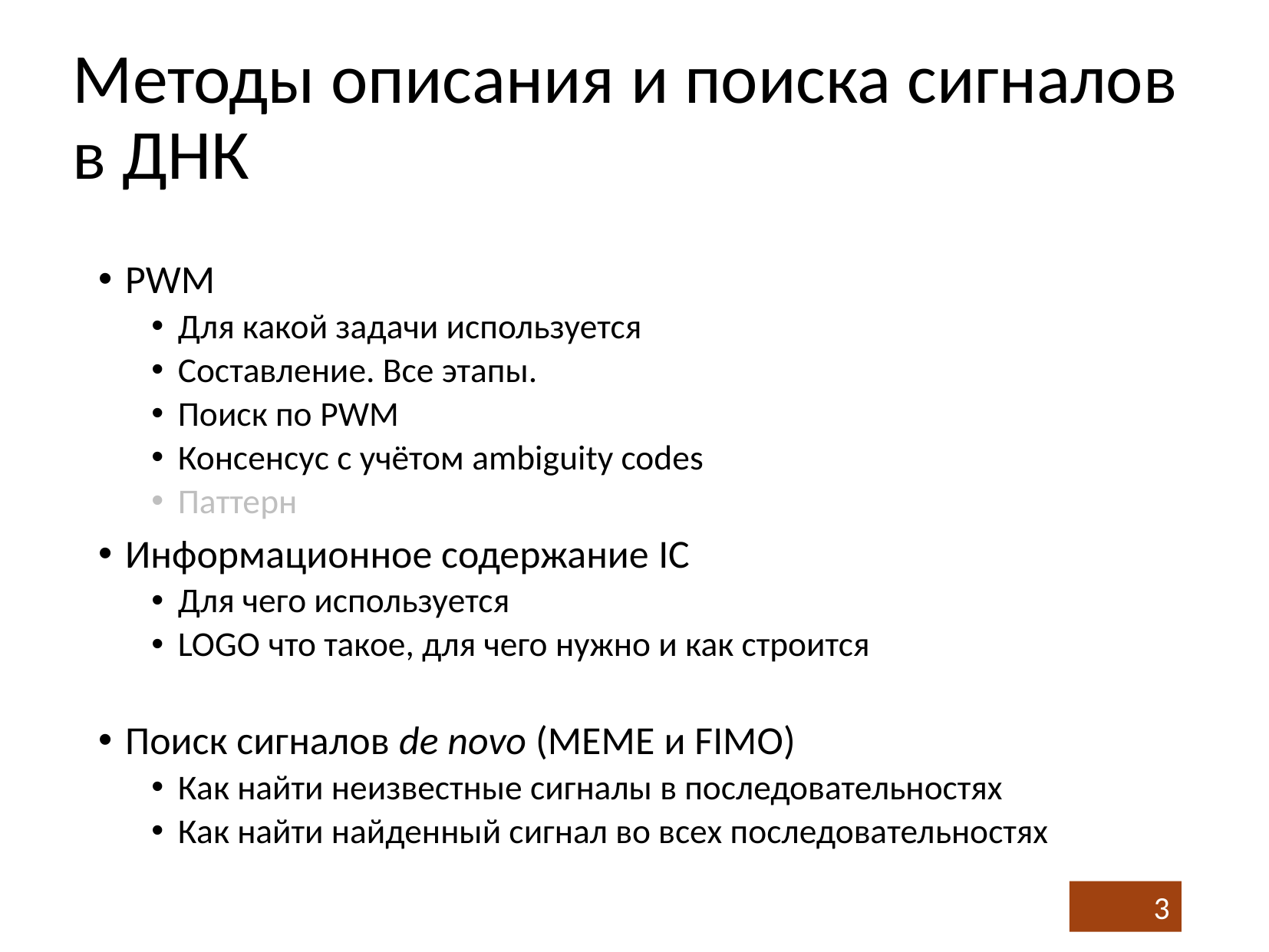

# Методы описания и поиска сигналов в ДНК
PWM
Для какой задачи используется
Составление. Все этапы.
Поиск по PWM
Консенсус с учётом ambiguity codes
Паттерн
Информационное содержание IC
Для чего используется
LOGO что такое, для чего нужно и как строится

Поиск сигналов de novo (MEME и FIMO)
Как найти неизвестные сигналы в последовательностях
Как найти найденный сигнал во всех последовательностях

3